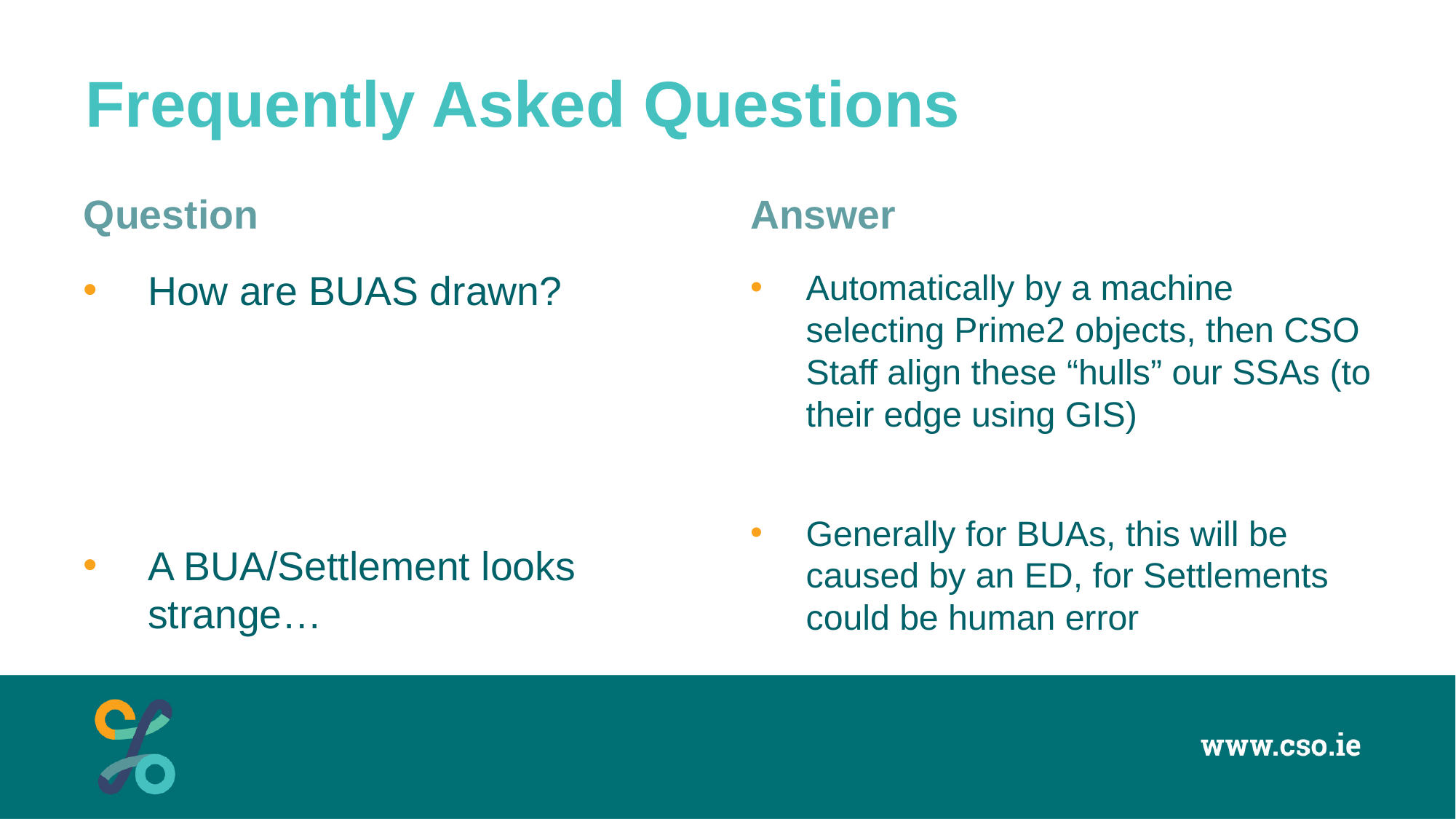

# Frequently Asked Questions
Question
Answer
How are BUAS drawn?

A BUA/Settlement looks strange…
Automatically by a machine selecting Prime2 objects, then CSO Staff align these “hulls” our SSAs (to their edge using GIS)

Generally for BUAs, this will be caused by an ED, for Settlements could be human error